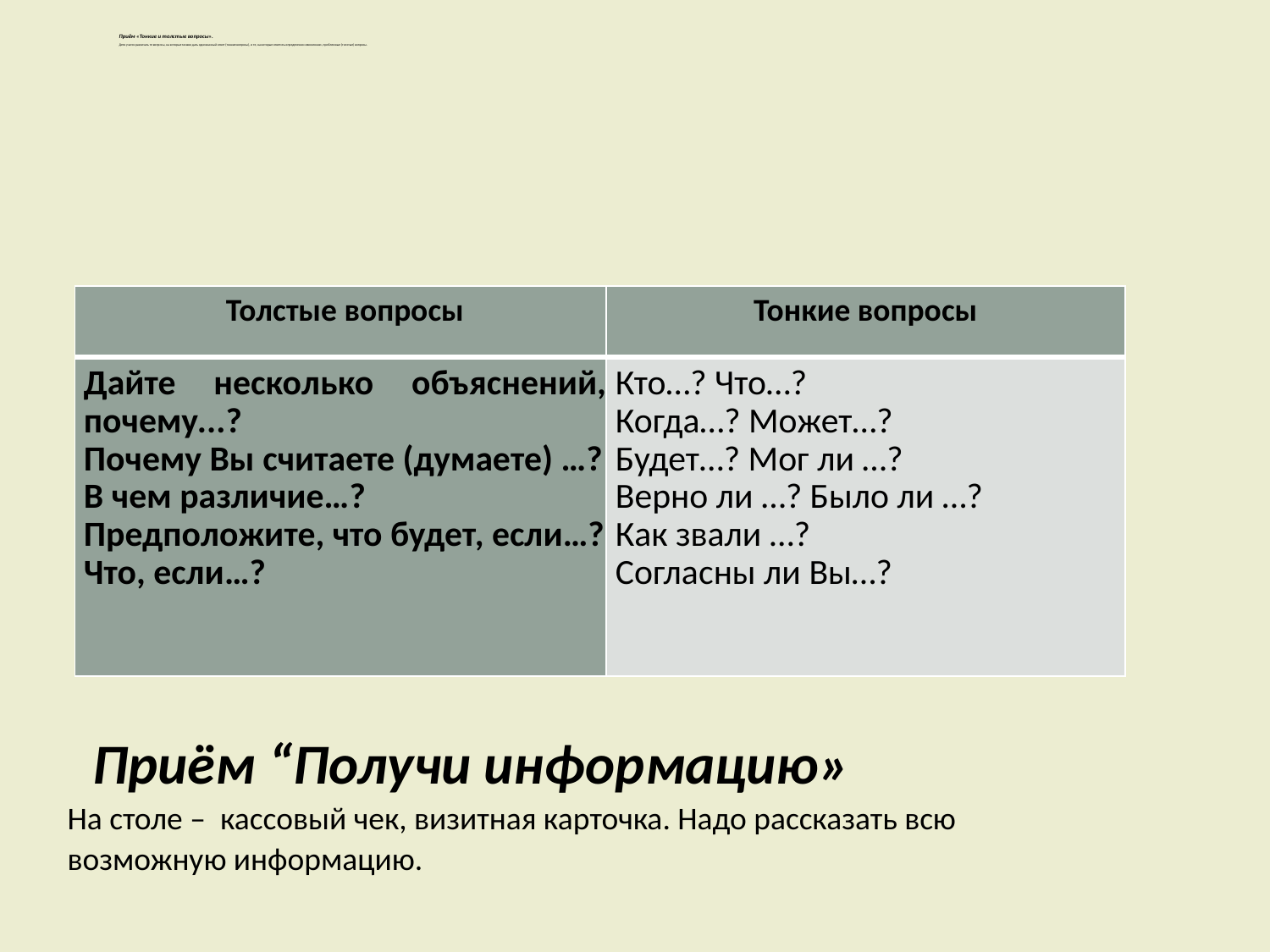

# Приём «Тонкие и толстые вопросы».  Дети учатся различать те вопросы, на которые можно дать однозначный ответ (тонкие вопросы), и те, на которые ответить определенно невозможно, проблемные (толстые) вопросы.
| Толстые вопросы | Тонкие вопросы |
| --- | --- |
| Дайте несколько объяснений, почему...? Почему Вы считаете (думаете) …? В чем различие…? Предположите, что будет, если…? Что, если…? | Кто…? Что…? Когда…? Может…? Будет…? Мог ли …? Верно ли …? Было ли …? Как звали …? Согласны ли Вы…? |

  Приём “Получи информацию»
На столе –  кассовый чек, визитная карточка. Надо рассказать всю возможную информацию.